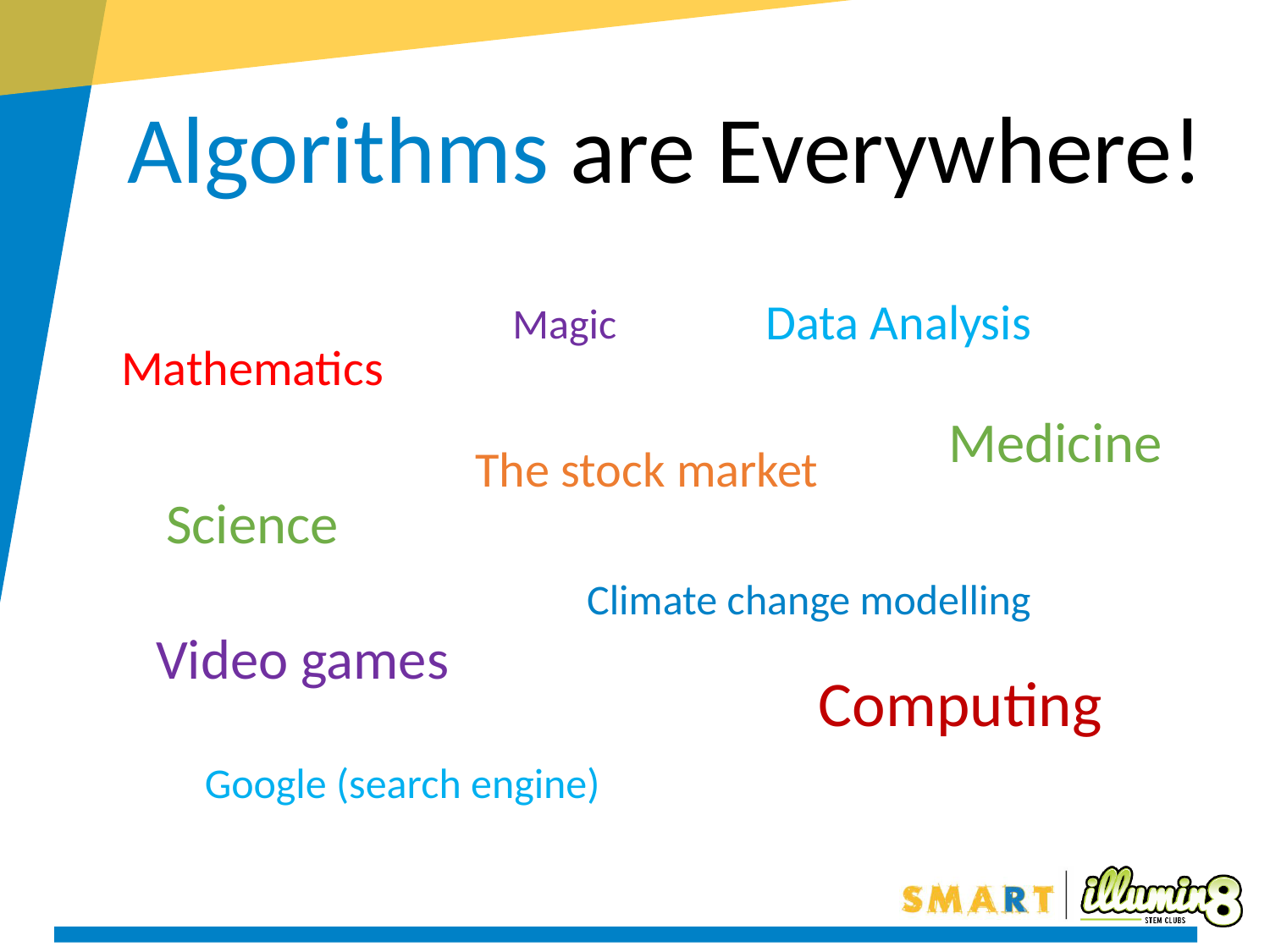

Algorithms are Everywhere!

Data Analysis
Magic
Mathematics
Medicine
The stock market
Science
Climate change modelling
Video games
Computing
Google (search engine)